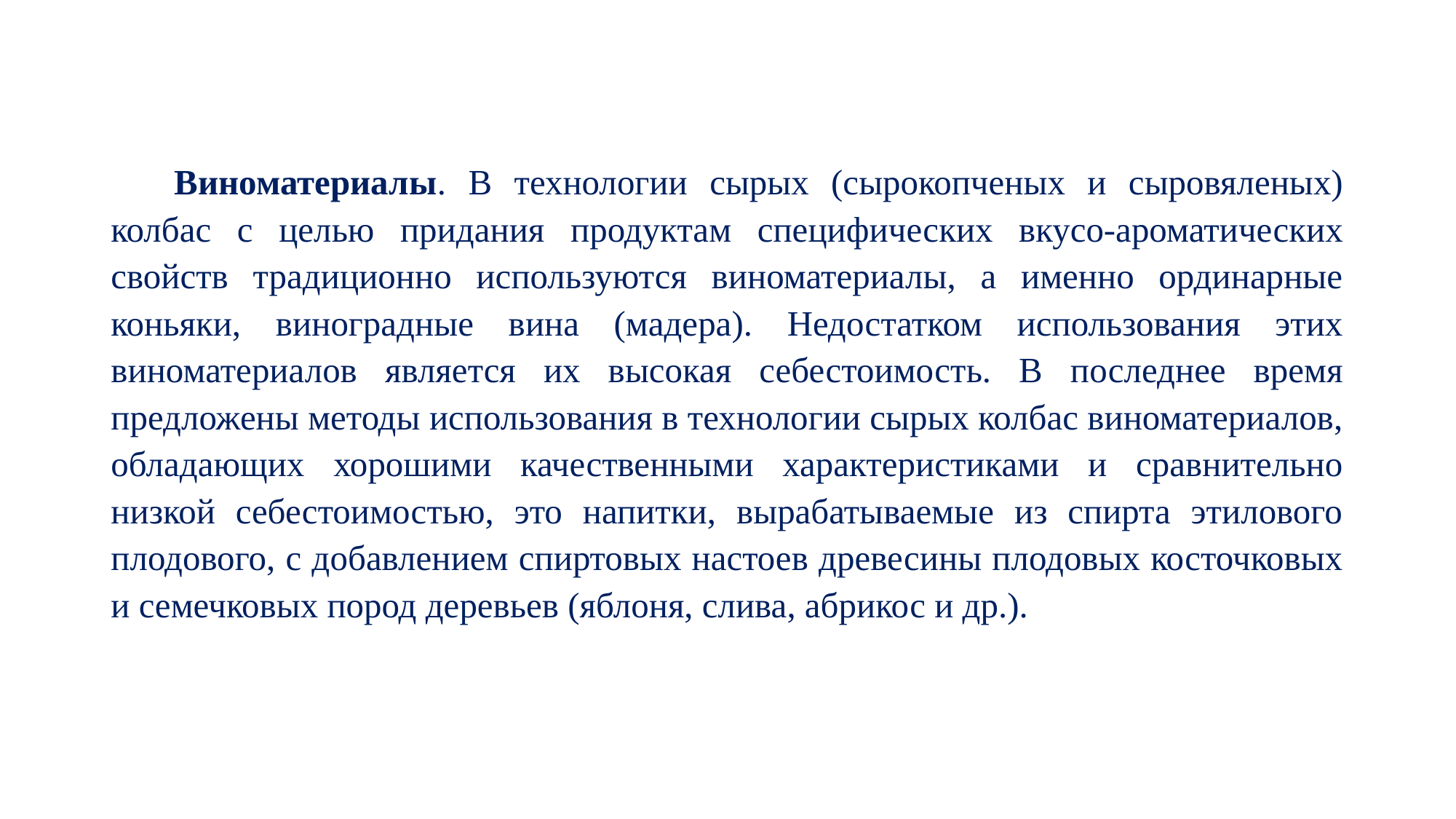

Виноматериалы. В технологии сырых (сырокопченых и сыровяленых) колбас с целью придания продуктам специфических вкусо-ароматических свойств традиционно используются виноматериалы, а именно ординарные коньяки, виноградные вина (мадера). Недостатком использования этих виноматериалов является их высокая себестоимость. В последнее время предложены методы использования в технологии сырых колбас виноматериалов, обладающих хорошими качественными характеристиками и сравнительно низкой себестоимостью, это напитки, вырабатываемые из спирта этилового плодового, с добавлением спиртовых настоев древесины плодовых косточковых и семечковых пород деревьев (яблоня, слива, абрикос и др.).